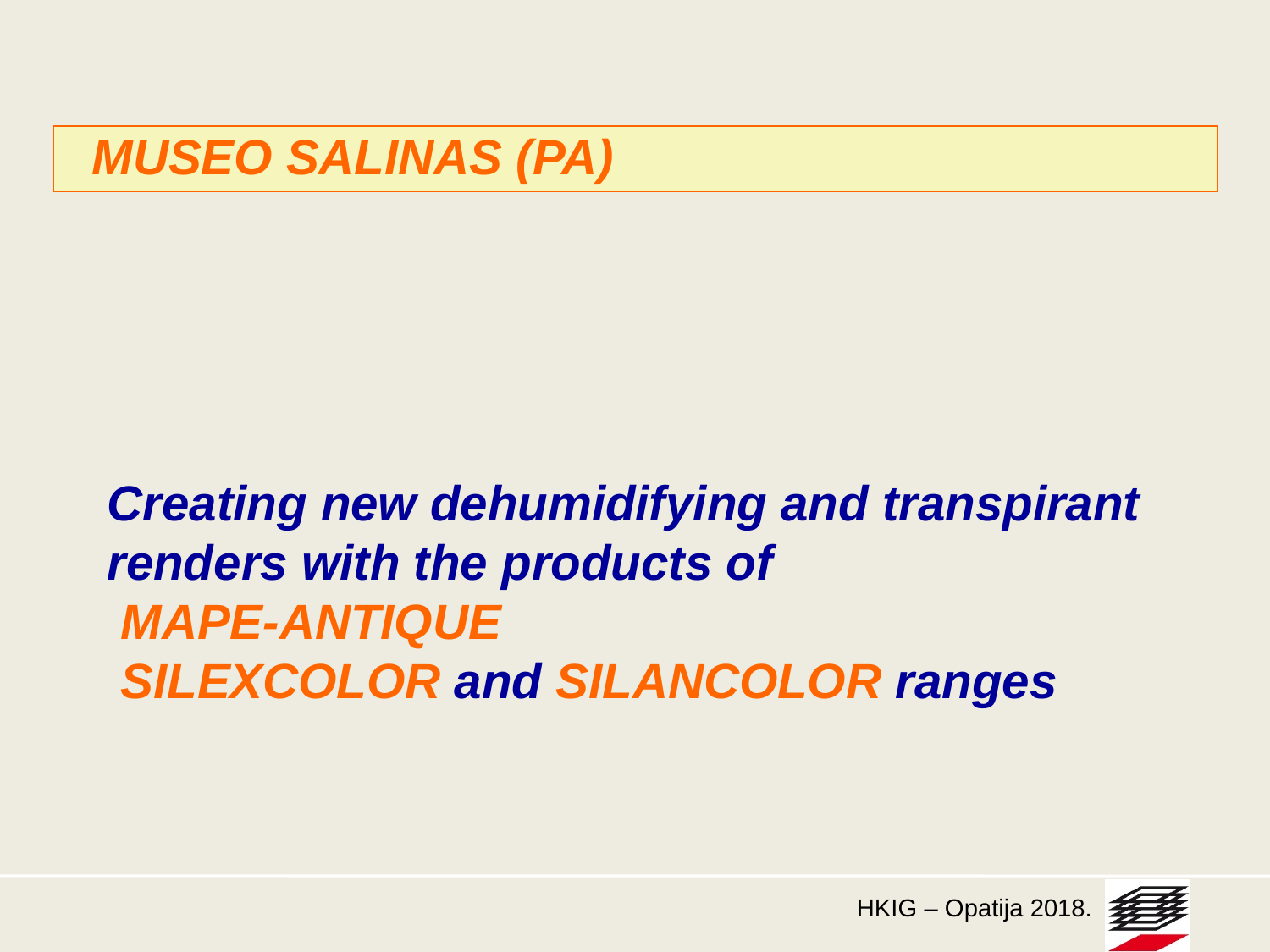

MUSEO SALINAS (PA)
Creating new dehumidifying and transpirant renders with the products of
 MAPE-ANTIQUE
 SILEXCOLOR and SILANCOLOR ranges